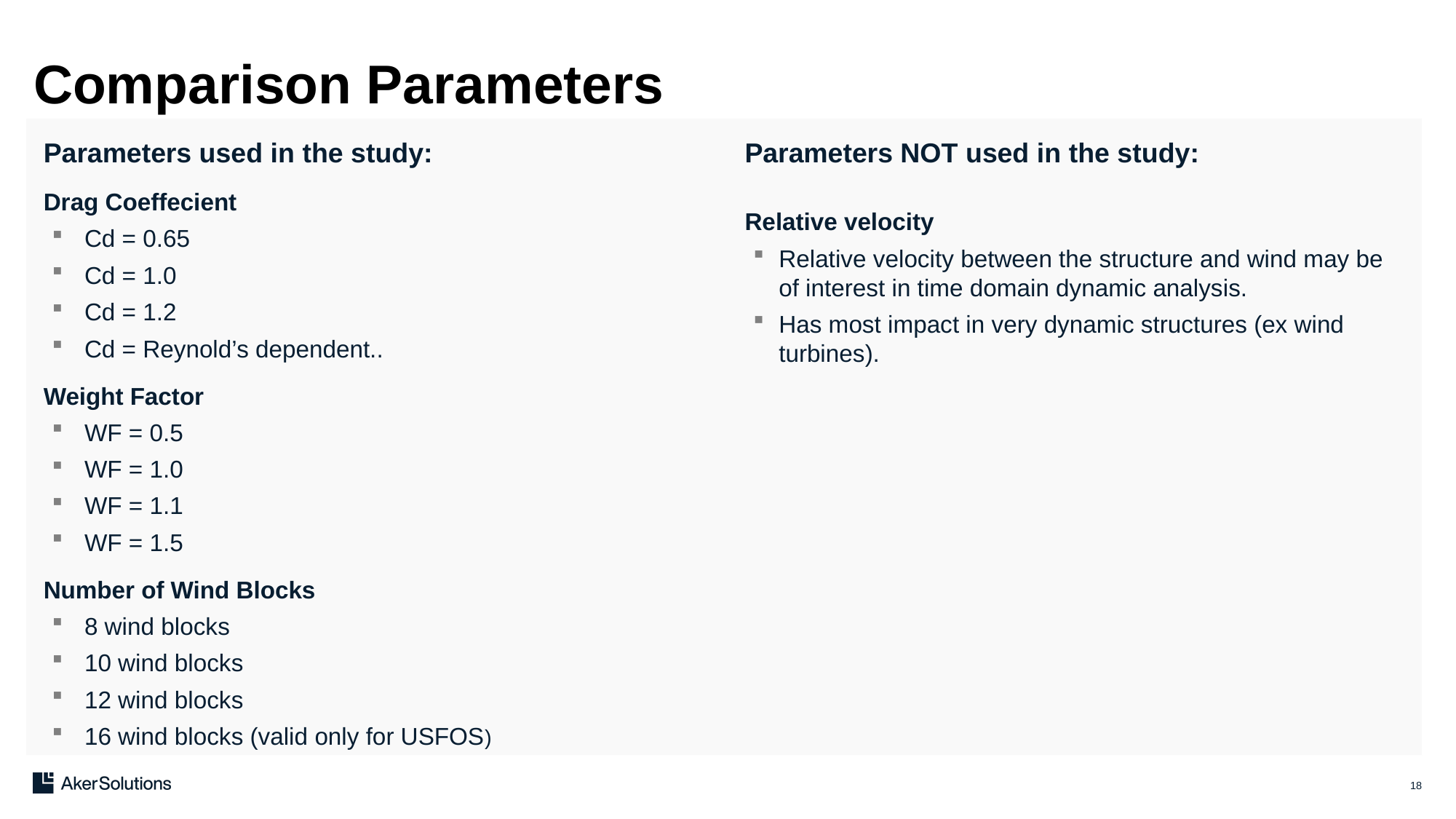

# Comparison Parameters
Parameters used in the study:
Drag Coeffecient
 Cd = 0.65
 Cd = 1.0
 Cd = 1.2
 Cd = Reynold’s dependent..
Weight Factor
 WF = 0.5
 WF = 1.0
 WF = 1.1
 WF = 1.5
Number of Wind Blocks
 8 wind blocks
 10 wind blocks
 12 wind blocks
 16 wind blocks (valid only for USFOS)
Parameters NOT used in the study:
Relative velocity
Relative velocity between the structure and wind may be of interest in time domain dynamic analysis.
Has most impact in very dynamic structures (ex wind turbines).

18